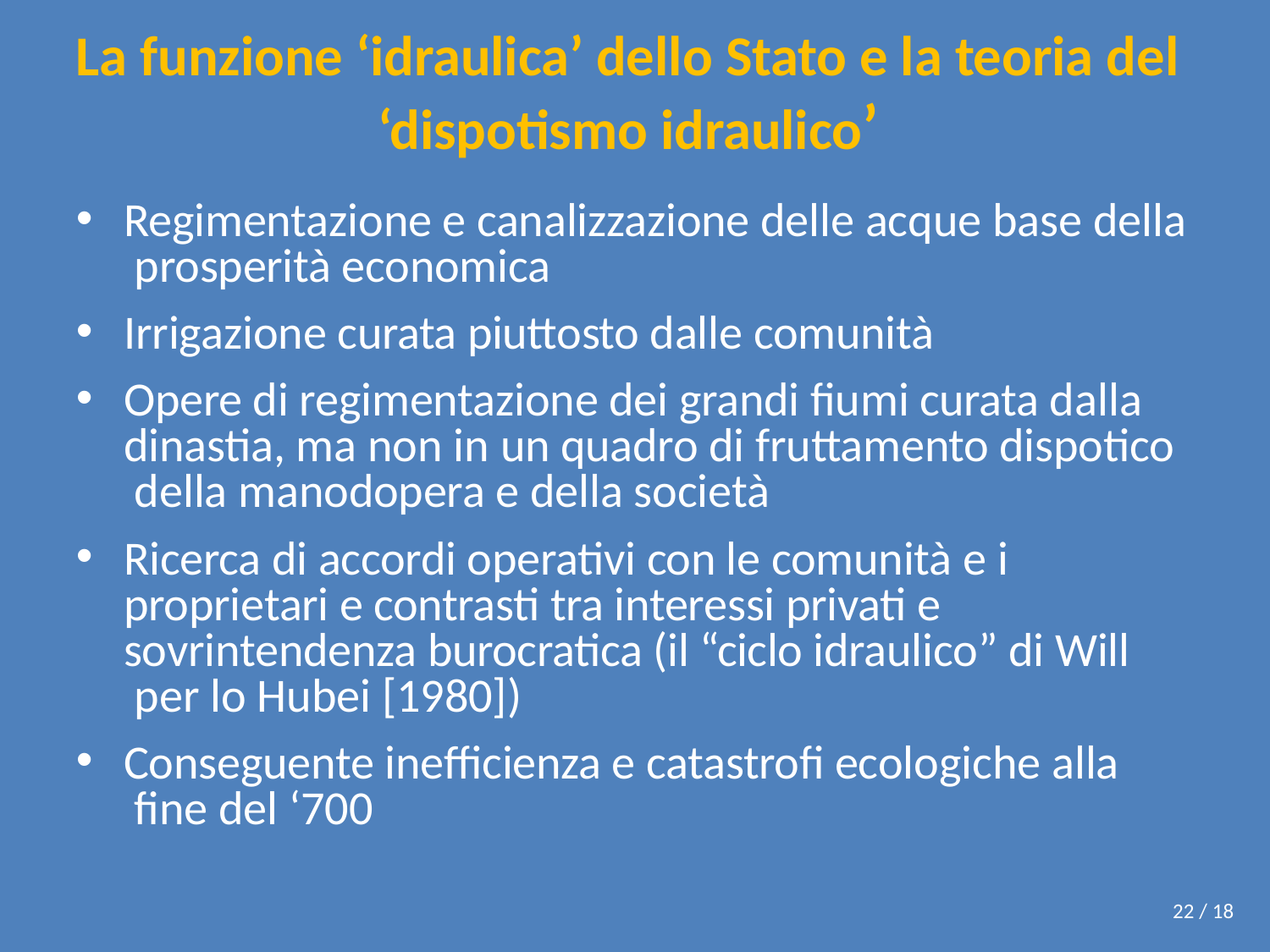

# La funzione ‘idraulica’ dello Stato e la teoria del  ‘dispotismo idraulico’
Regimentazione e canalizzazione delle acque base della  prosperità economica
Irrigazione curata piuttosto dalle comunità
Opere di regimentazione dei grandi fiumi curata dalla  dinastia, ma non in un quadro di fruttamento dispotico  della manodopera e della società
Ricerca di accordi operativi con le comunità e i  proprietari e contrasti tra interessi privati e  sovrintendenza burocratica (il “ciclo idraulico” di Will  per lo Hubei [1980])
Conseguente inefficienza e catastrofi ecologiche alla  fine del ‘700

22 / 18